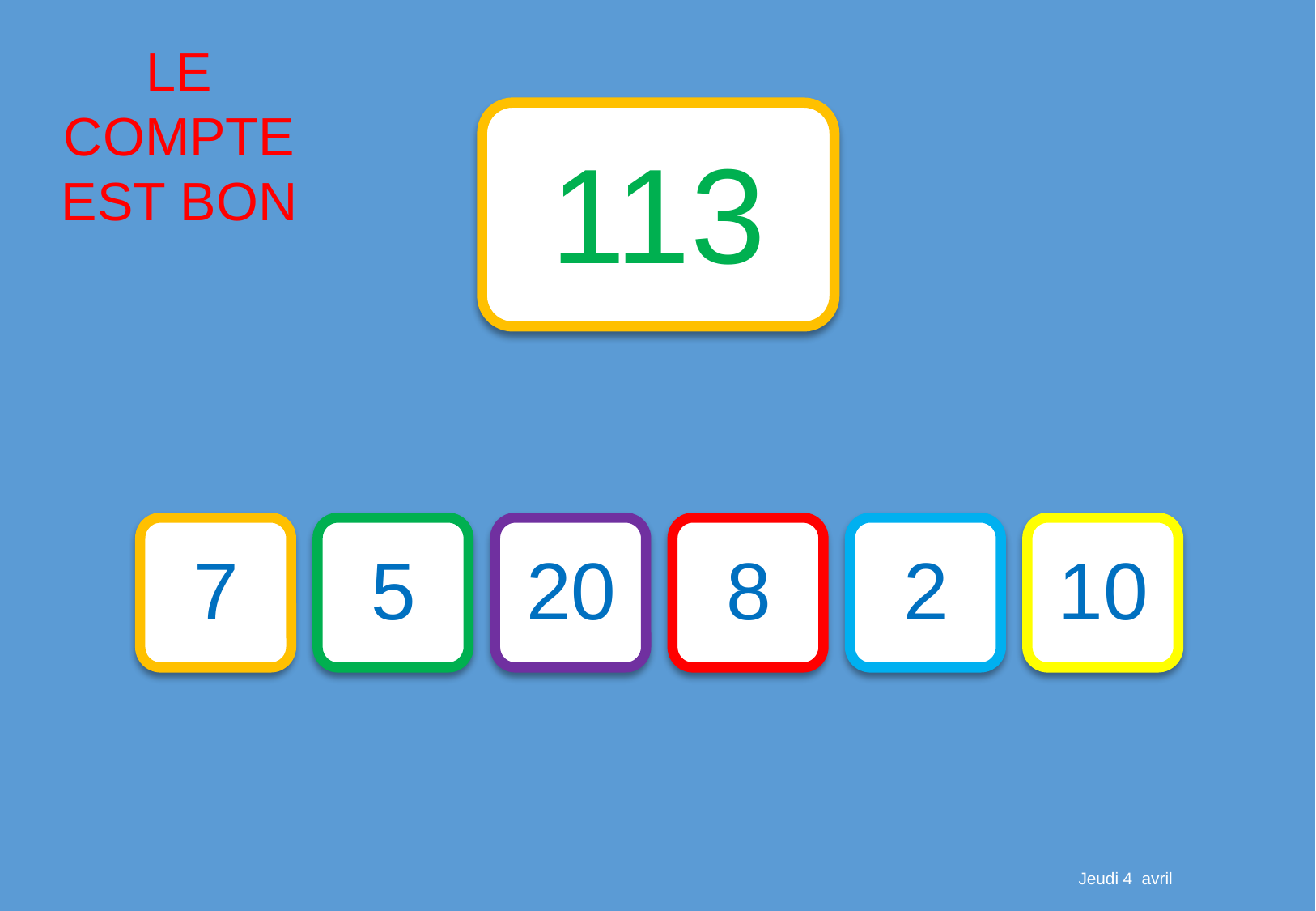

113
7
5
20
8
2
10
Jeudi 4  avril